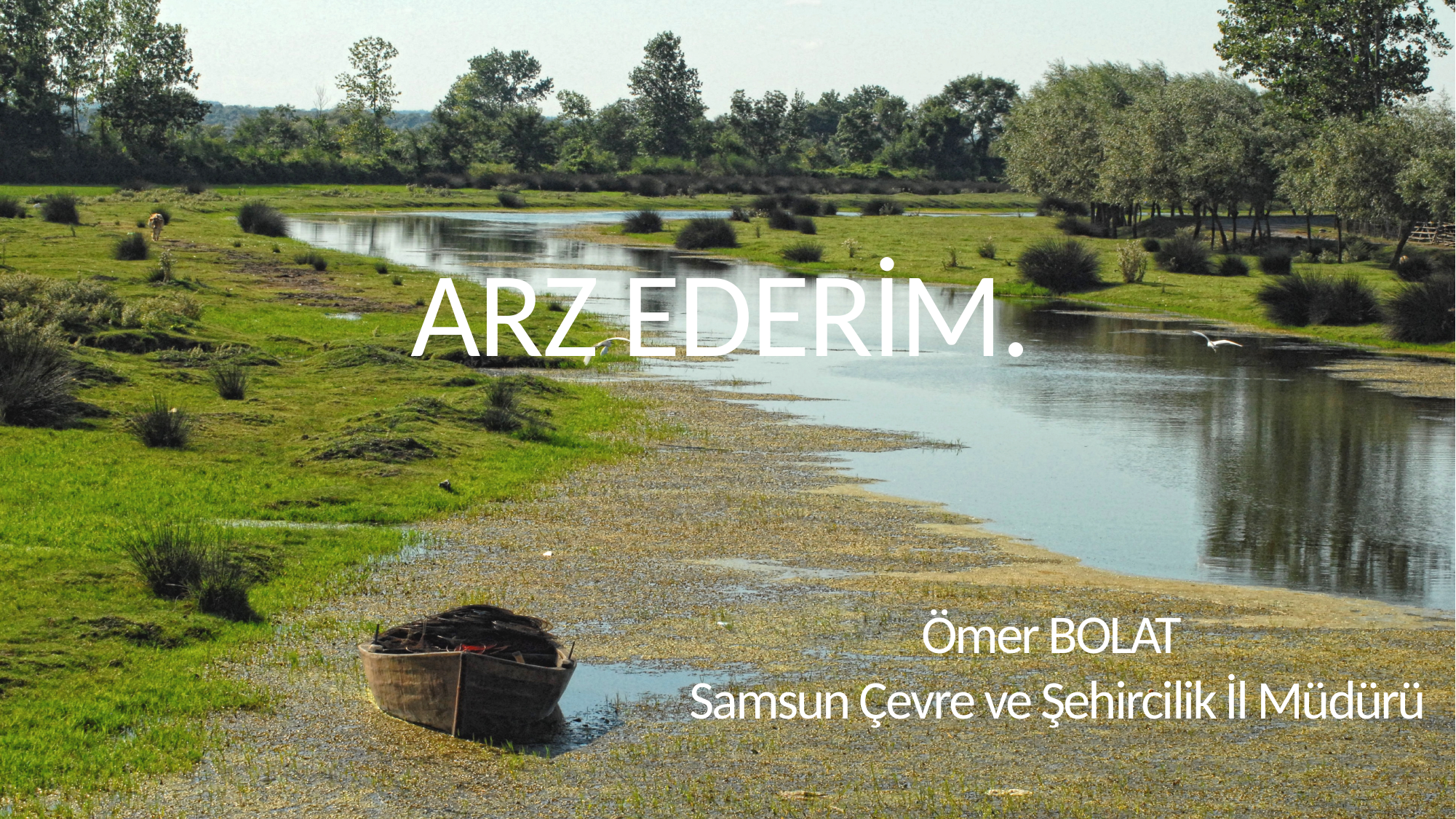

ARZ EDERİM.

                                                                                          Ömer BOLAT
                                                                   Samsun Çevre ve Şehircilik İl Müdürü